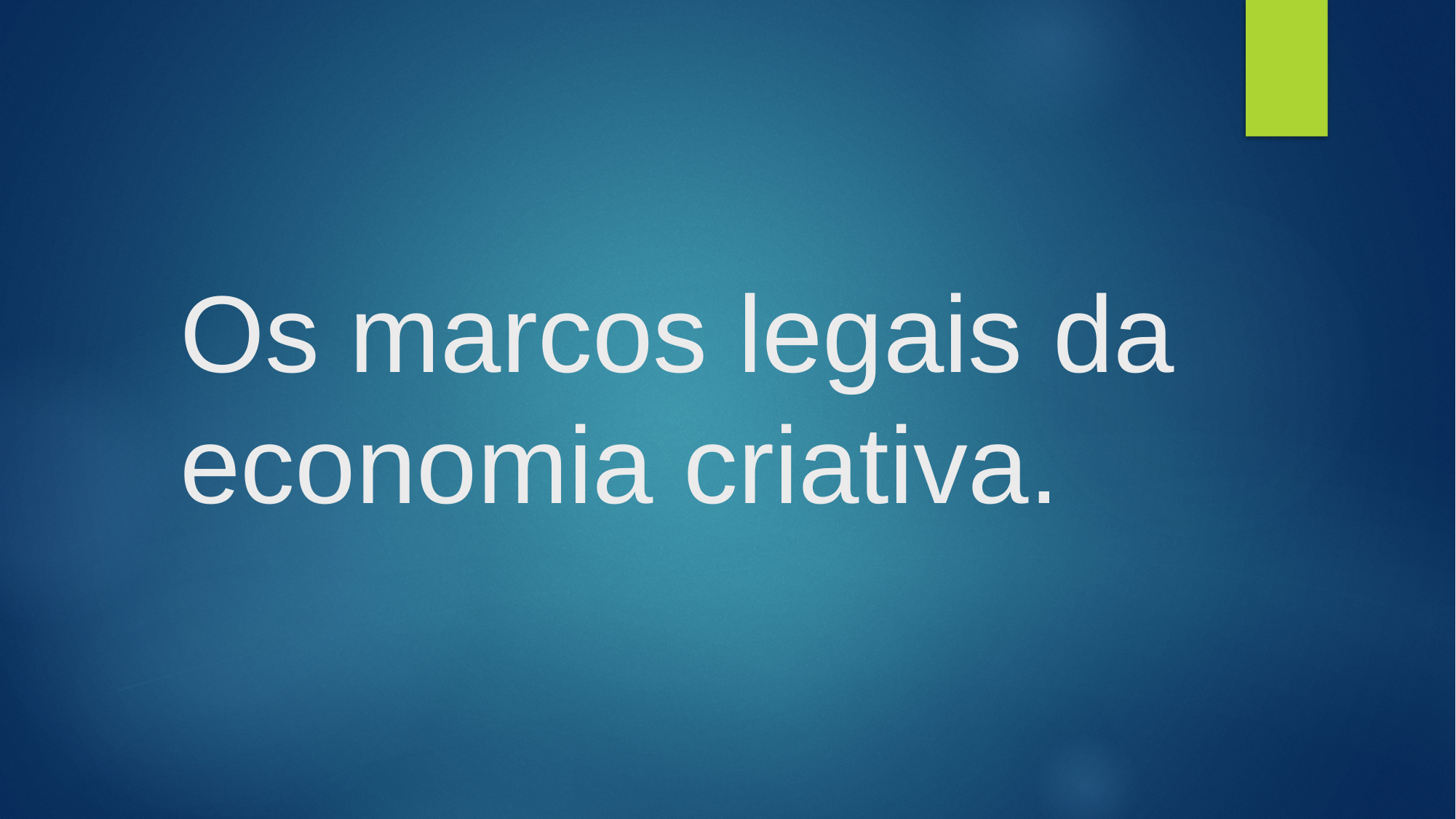

# Os marcos legais da economia criativa.